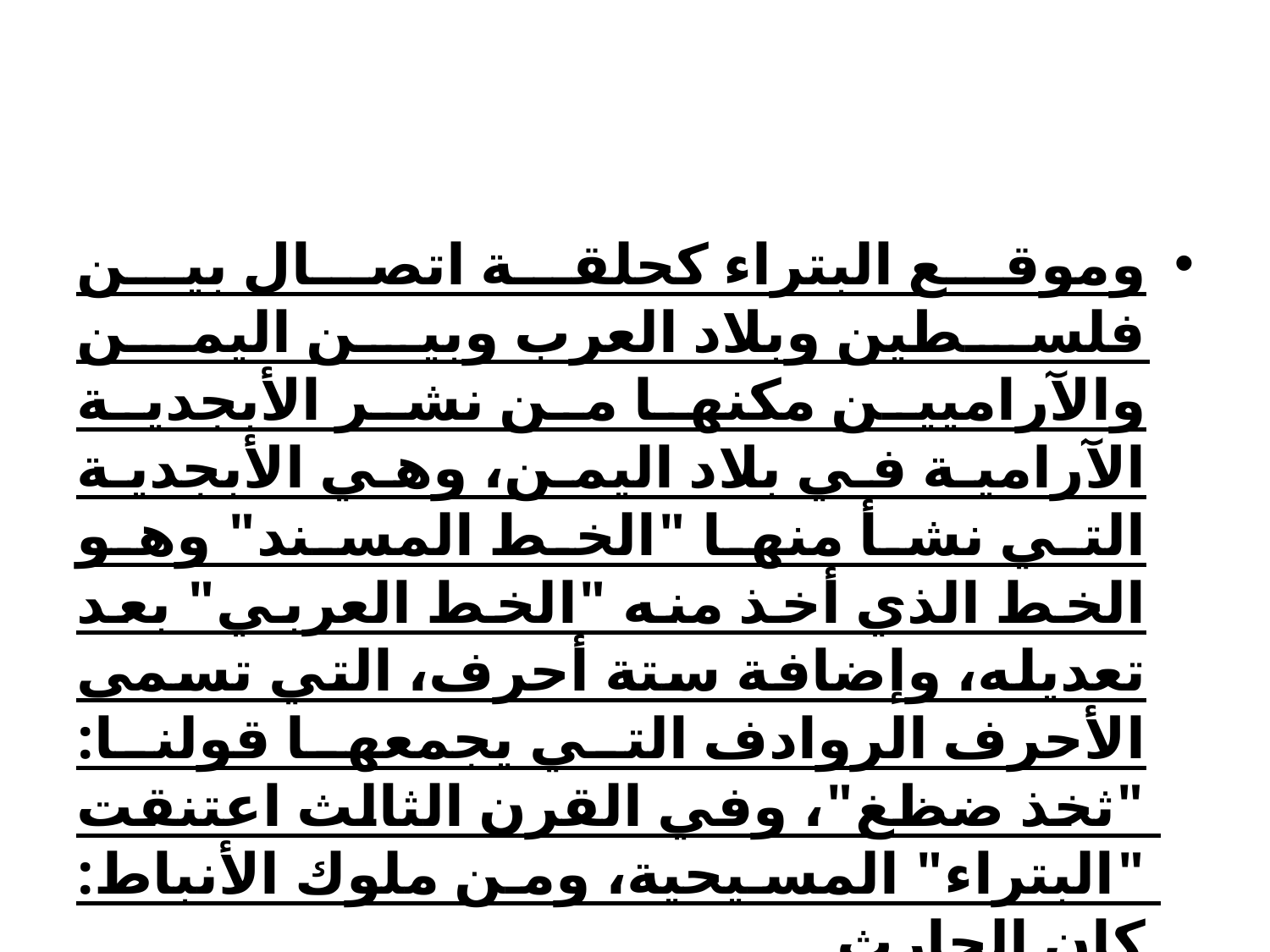

وموقع البتراء كحلقة اتصال بين فلسطين وبلاد العرب وبين اليمن والآراميين مكنها من نشر الأبجدية الآرامية في بلاد اليمن، وهي الأبجدية التي نشأ منها "الخط المسند" وهو الخط الذي أخذ منه "الخط العربي" بعد تعديله، وإضافة ستة أحرف، التي تسمى الأحرف الروادف التي يجمعها قولنا: "ثخذ ضظغ"، وفي القرن الثالث اعتنقت "البتراء" المسيحية، ومن ملوك الأنباط: كان الحارث